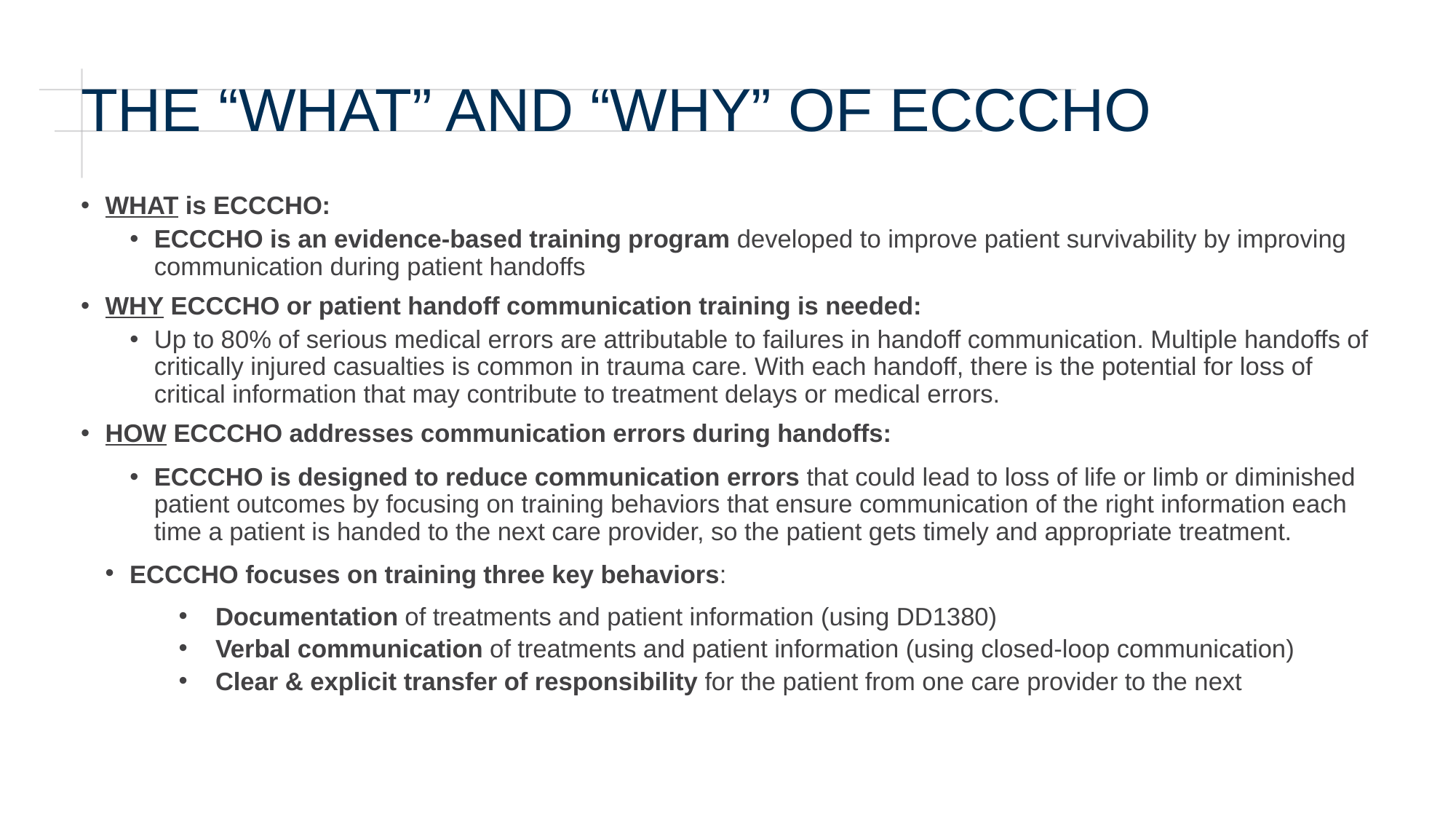

# The “What” and “Why” of ECCCHO
WHAT is ECCCHO:
ECCCHO is an evidence-based training program developed to improve patient survivability by improving communication during patient handoffs
WHY ECCCHO or patient handoff communication training is needed:
Up to 80% of serious medical errors are attributable to failures in handoff communication. Multiple handoffs of critically injured casualties is common in trauma care. With each handoff, there is the potential for loss of critical information that may contribute to treatment delays or medical errors.
HOW ECCCHO addresses communication errors during handoffs:
ECCCHO is designed to reduce communication errors that could lead to loss of life or limb or diminished patient outcomes by focusing on training behaviors that ensure communication of the right information each time a patient is handed to the next care provider, so the patient gets timely and appropriate treatment.
ECCCHO focuses on training three key behaviors:
Documentation of treatments and patient information (using DD1380)
Verbal communication of treatments and patient information (using closed-loop communication)
Clear & explicit transfer of responsibility for the patient from one care provider to the next